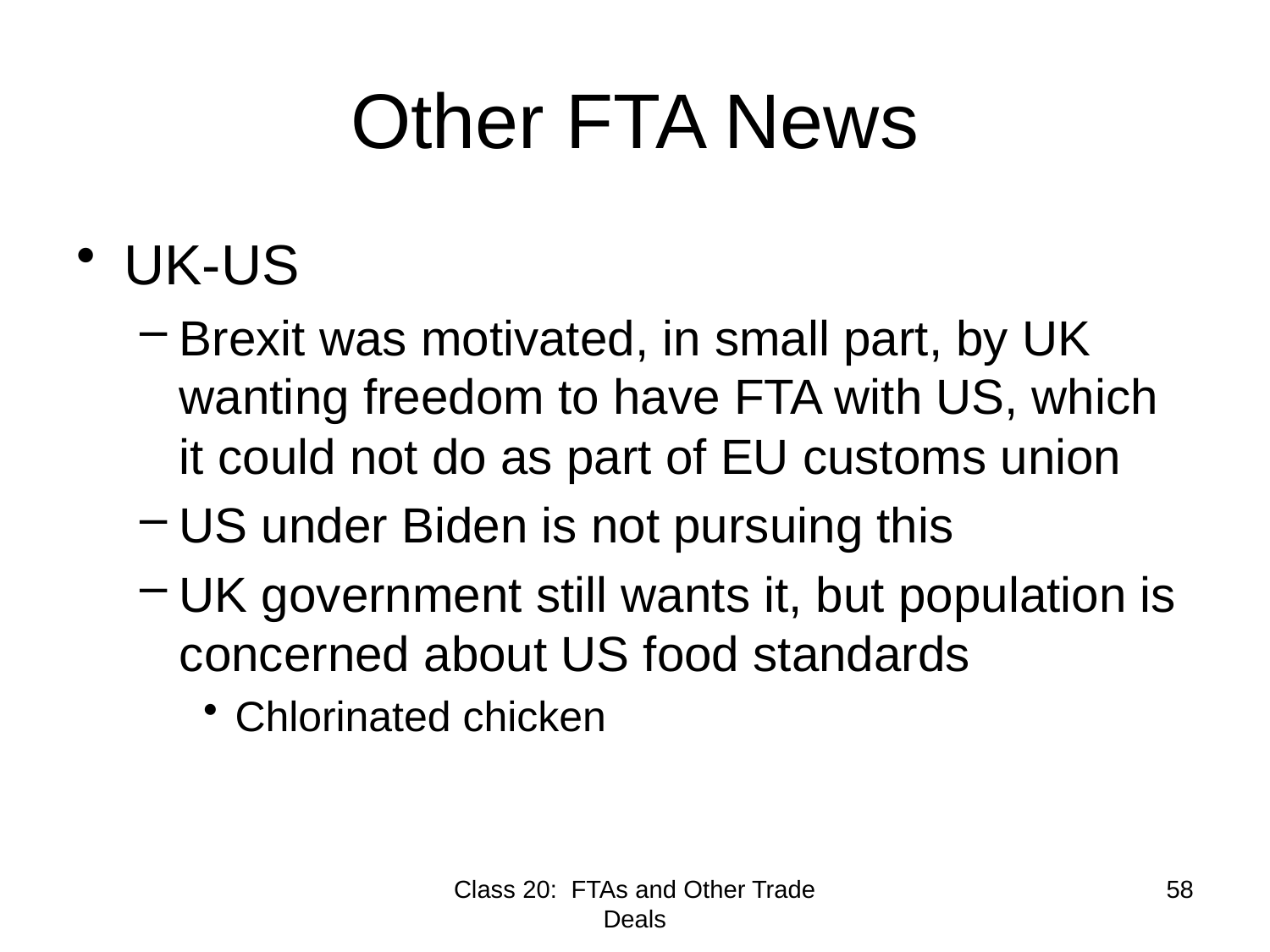

# Other FTA News
UK-US
Brexit was motivated, in small part, by UK wanting freedom to have FTA with US, which it could not do as part of EU customs union
US under Biden is not pursuing this
UK government still wants it, but population is concerned about US food standards
Chlorinated chicken

Class 20:  FTAs and Other Trade Deals
58